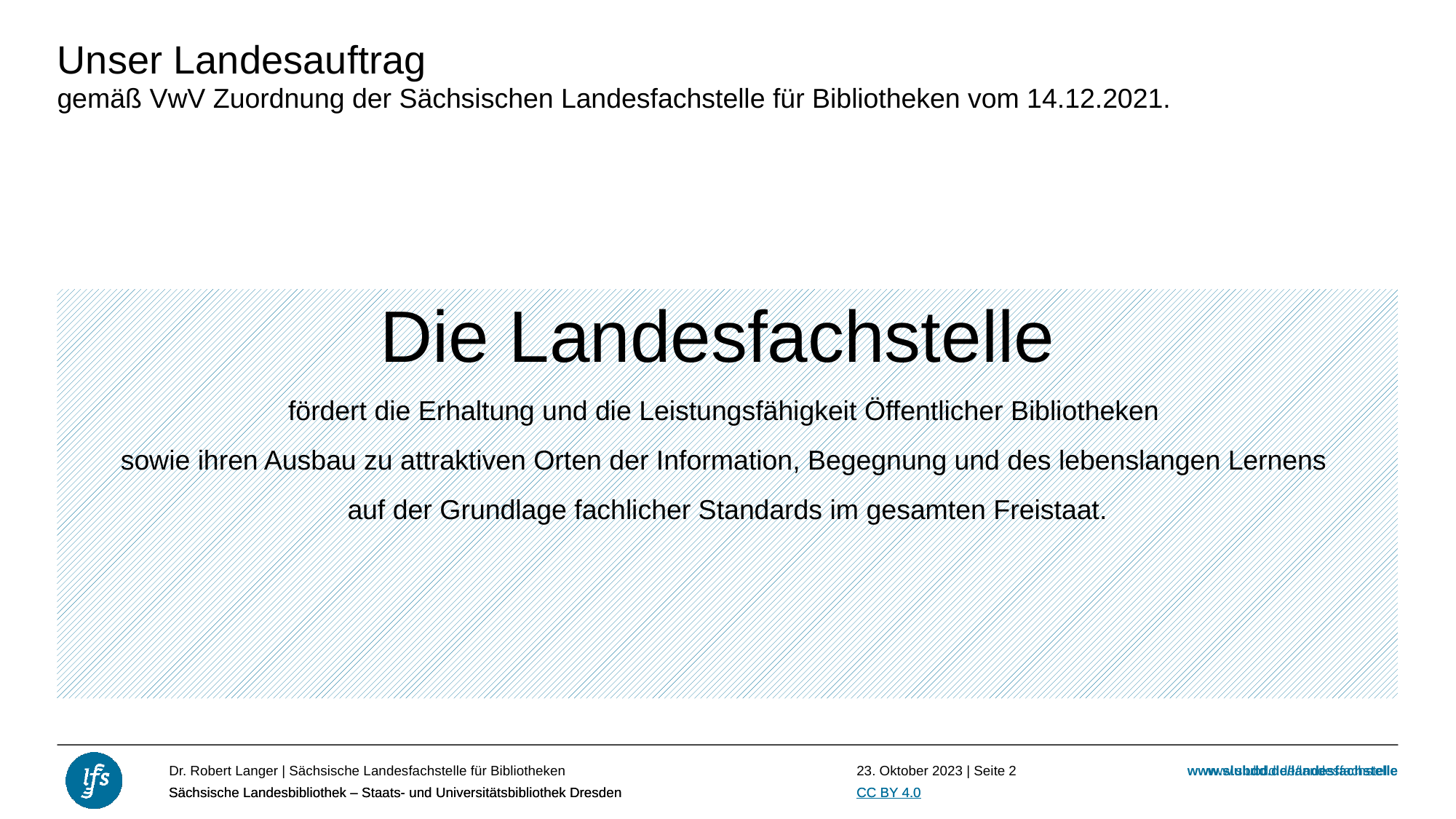

Unser Landesauftrag
gemäß VwV Zuordnung der Sächsischen Landesfachstelle für Bibliotheken vom 14.12.2021.
# Die Landesfachstelle
fördert die Erhaltung und die Leistungsfähigkeit Öffentlicher Bibliotheken
sowie ihren Ausbau zu attraktiven Orten der Information, Begegnung und des lebenslangen Lernens
auf der Grundlage fachlicher Standards im gesamten Freistaat.
Dr. Robert Langer | Sächsische Landesfachstelle für Bibliotheken
23. Oktober 2023 | Seite 2